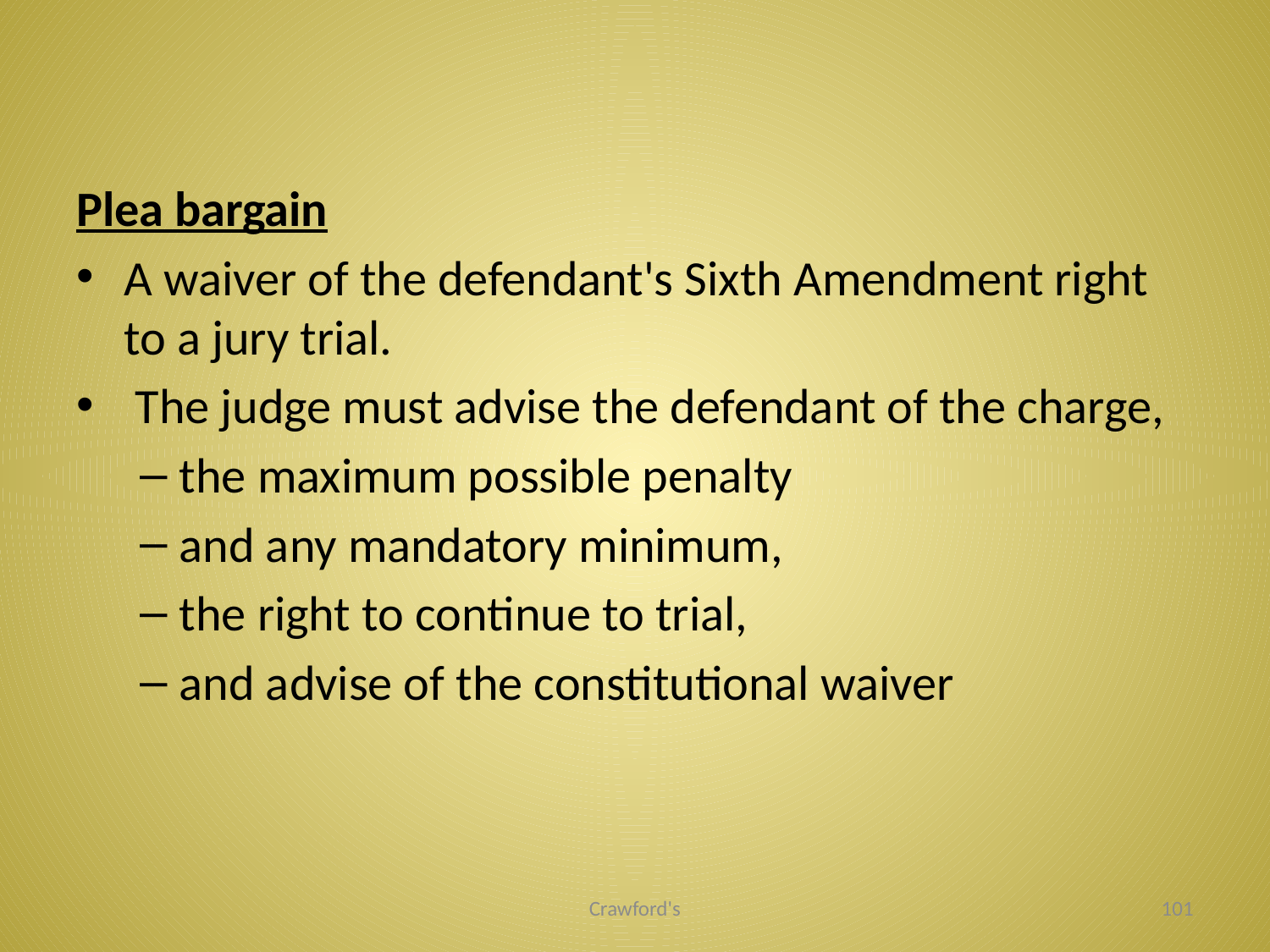

#
Plea bargain
A waiver of the defendant's Sixth Amendment right to a jury trial.
 The judge must advise the defendant of the charge,
the maximum possible penalty
and any mandatory minimum,
the right to continue to trial,
and advise of the constitutional waiver

Crawford's
101